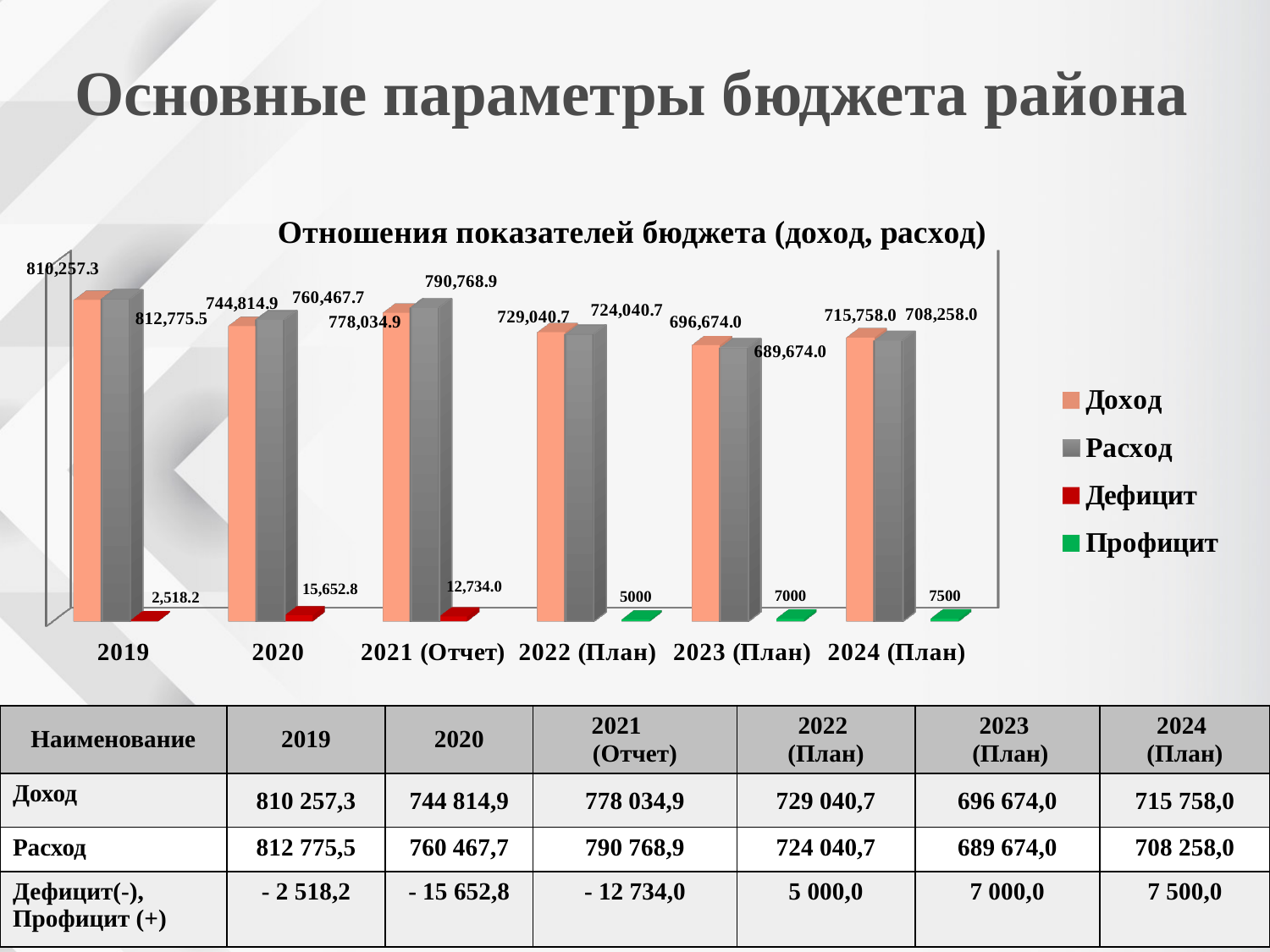

Основные параметры бюджета района

[unsupported chart]

### Chart

| Category |
|---|

| Наименование | 2019 | 2020 | 2021 (Отчет) | 2022 (План) | 2023 (План) | 2024 (План) |
| --- | --- | --- | --- | --- | --- | --- |
| Доход | 810 257,3 | 744 814,9 | 778 034,9 | 729 040,7 | 696 674,0 | 715 758,0 |
| Расход | 812 775,5 | 760 467,7 | 790 768,9 | 724 040,7 | 689 674,0 | 708 258,0 |
| Дефицит(-), Профицит (+) | - 2 518,2 | - 15 652,8 | - 12 734,0 | 5 000,0 | 7 000,0 | 7 500,0 |